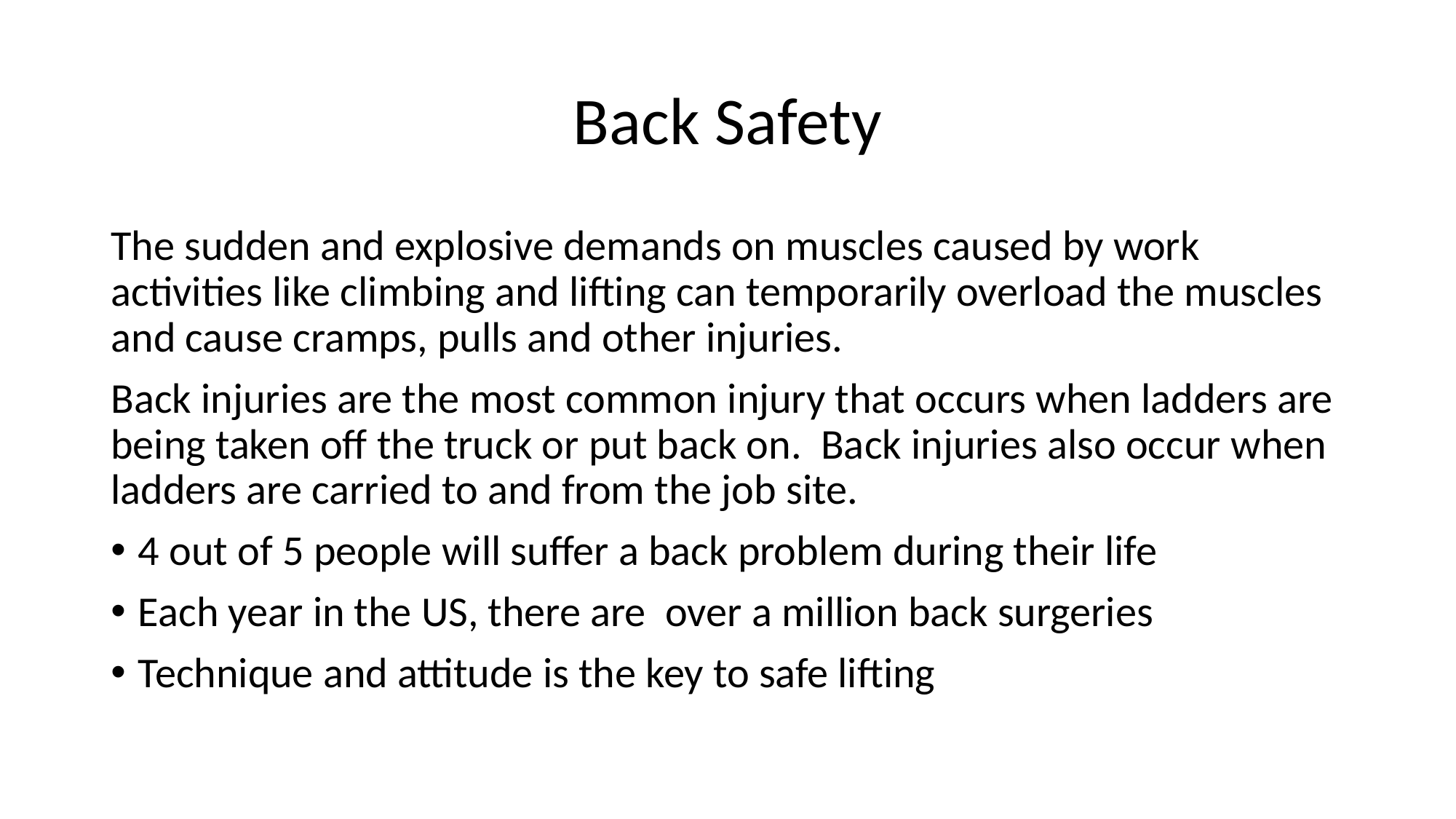

# Back Safety
The sudden and explosive demands on muscles caused by work activities like climbing and lifting can temporarily overload the muscles and cause cramps, pulls and other injuries.
Back injuries are the most common injury that occurs when ladders are being taken off the truck or put back on.  Back injuries also occur when ladders are carried to and from the job site.
4 out of 5 people will suffer a back problem during their life
Each year in the US, there are  over a million back surgeries
Technique and attitude is the key to safe lifting